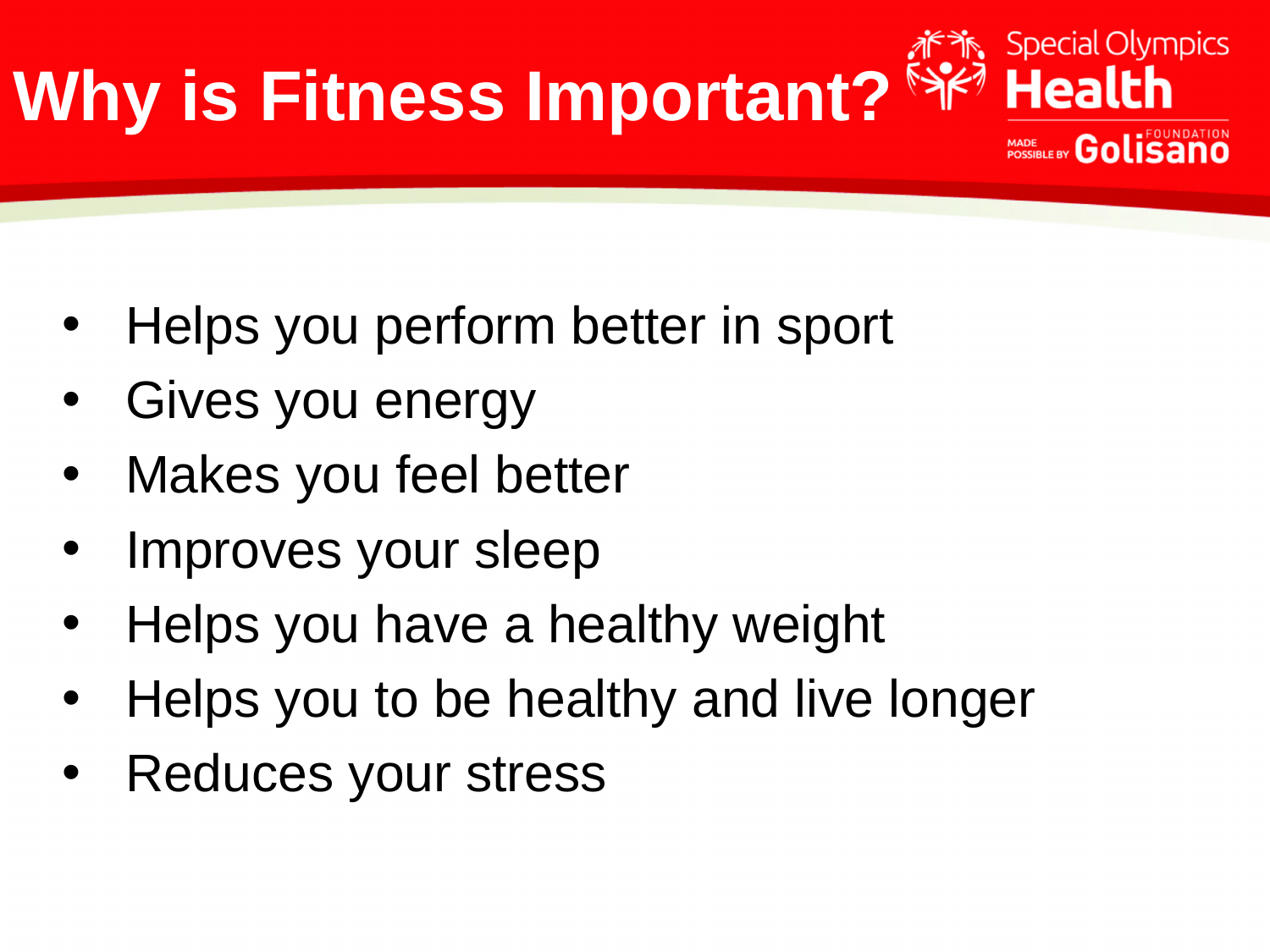

# Why is Fitness Important?
Helps you perform better in sport
Gives you energy
Makes you feel better
Improves your sleep
Helps you have a healthy weight
Helps you to be healthy and live longer
Reduces your stress